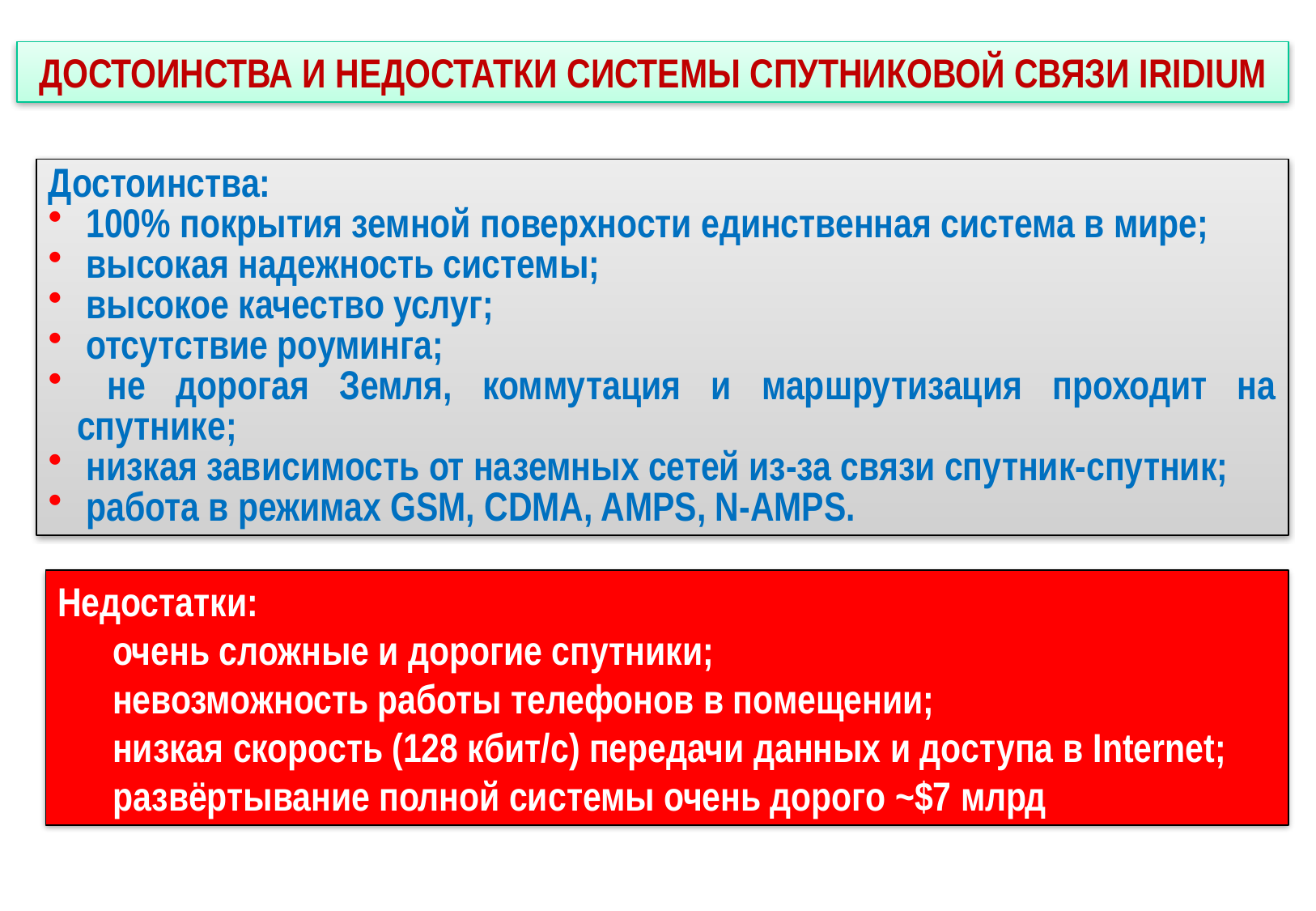

ДОСТОИНСТВА И НЕДОСТАТКИ СИСТЕМЫ СПУТНИКОВОЙ СВЯЗИ IRIDIUM
Достоинства:
 100% покрытия земной поверхности единственная система в мире;
 высокая надежность системы;
 высокое качество услуг;
 отсутствие роуминга;
 не дорогая Земля, коммутация и маршрутизация проходит на спутнике;
 низкая зависимость от наземных сетей из-за связи спутник-спутник;
 работа в режимах GSM, CDMA, AMPS, N-AMPS.
Недостатки:
 очень сложные и дорогие спутники;
 невозможность работы телефонов в помещении;
 низкая скорость (128 кбит/с) передачи данных и доступа в Internet;
 развёртывание полной системы очень дорого ~$7 млрд